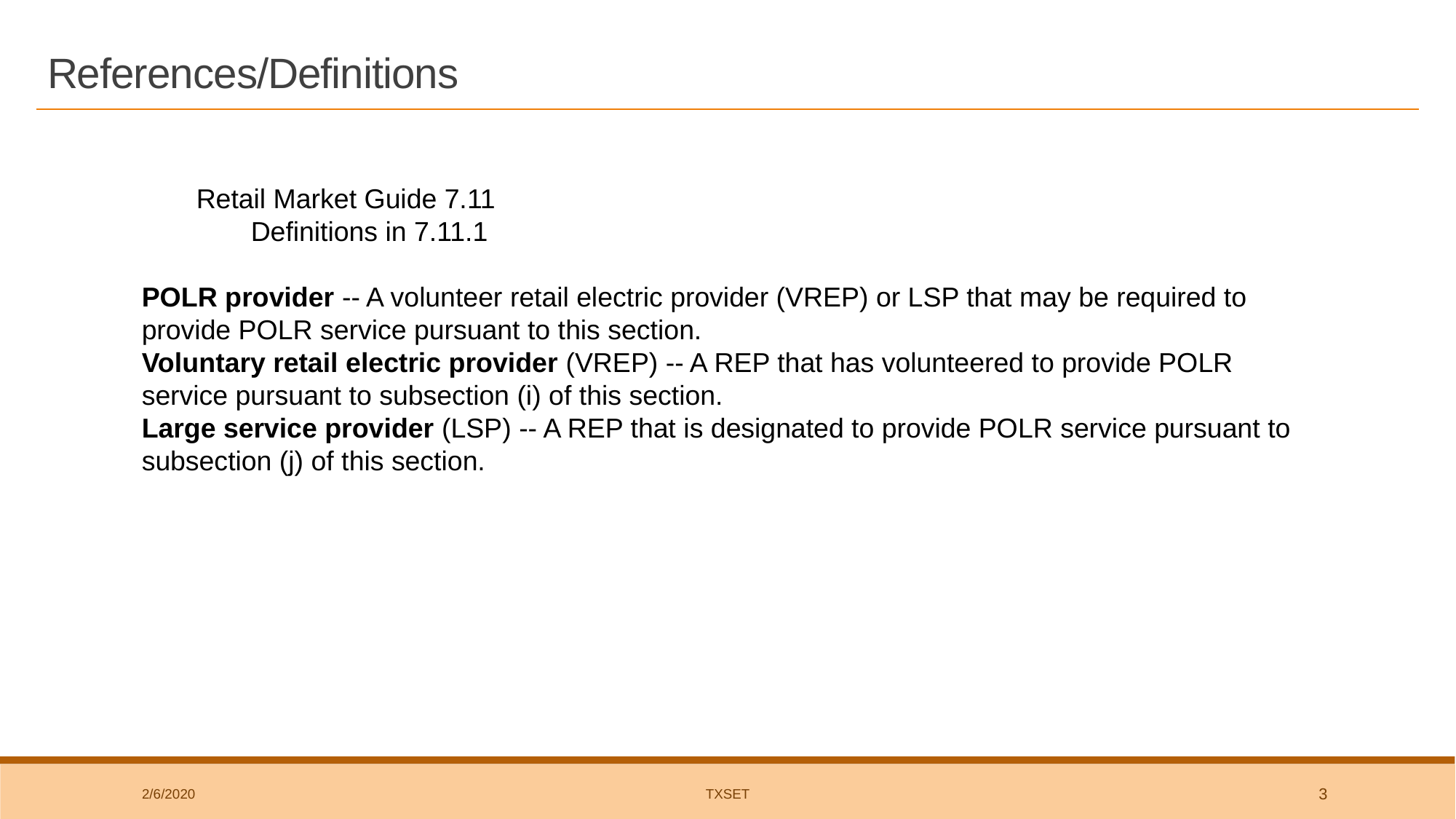

# References/Definitions
Retail Market Guide 7.11
Definitions in 7.11.1

POLR provider -- A volunteer retail electric provider (VREP) or LSP that may be required to provide POLR service pursuant to this section.
Voluntary retail electric provider (VREP) -- A REP that has volunteered to provide POLR service pursuant to subsection (i) of this section.
Large service provider (LSP) -- A REP that is designated to provide POLR service pursuant to subsection (j) of this section.
2/6/2020
TxSET
3